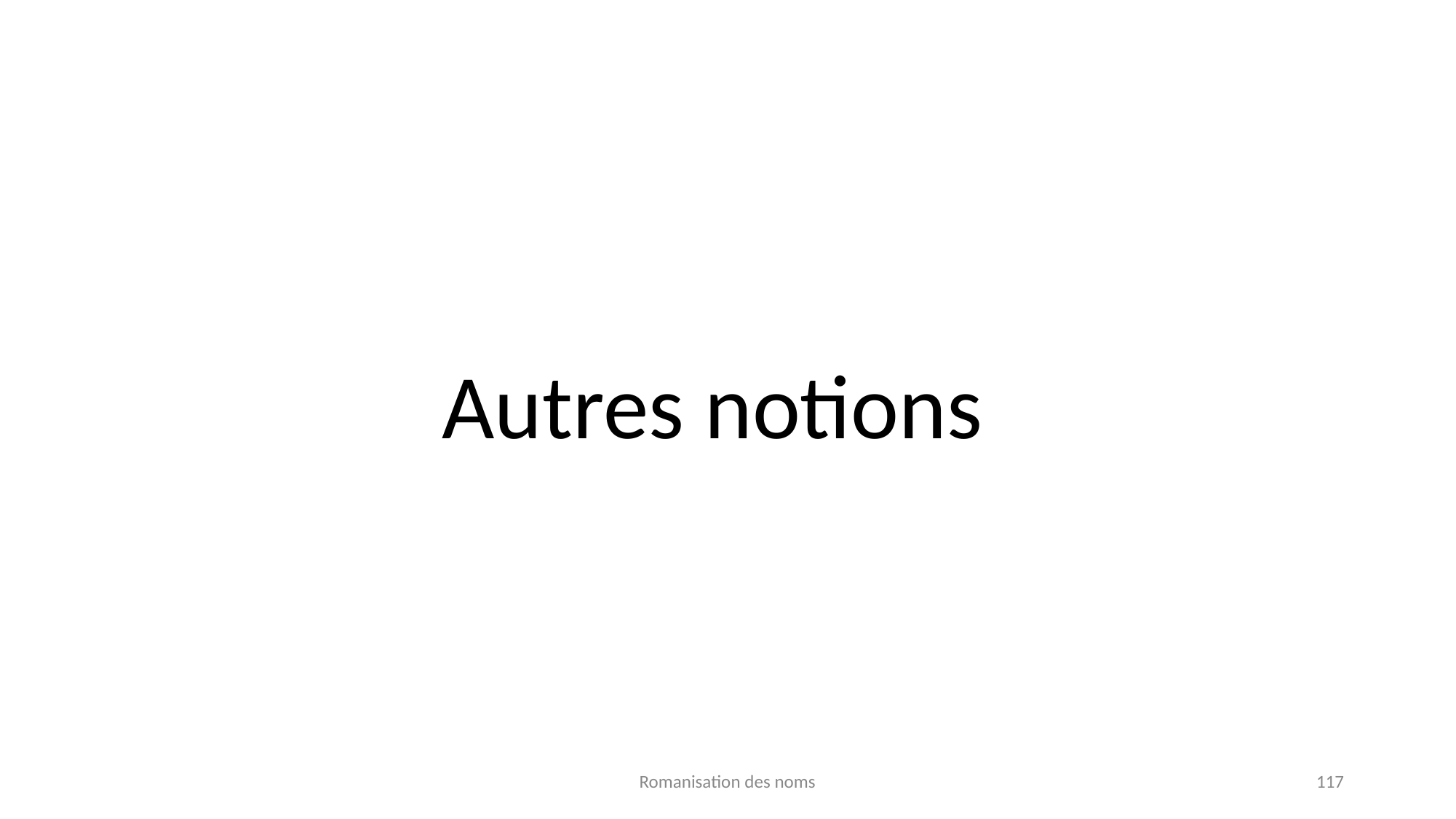

# Autres notions
Romanisation des noms
117